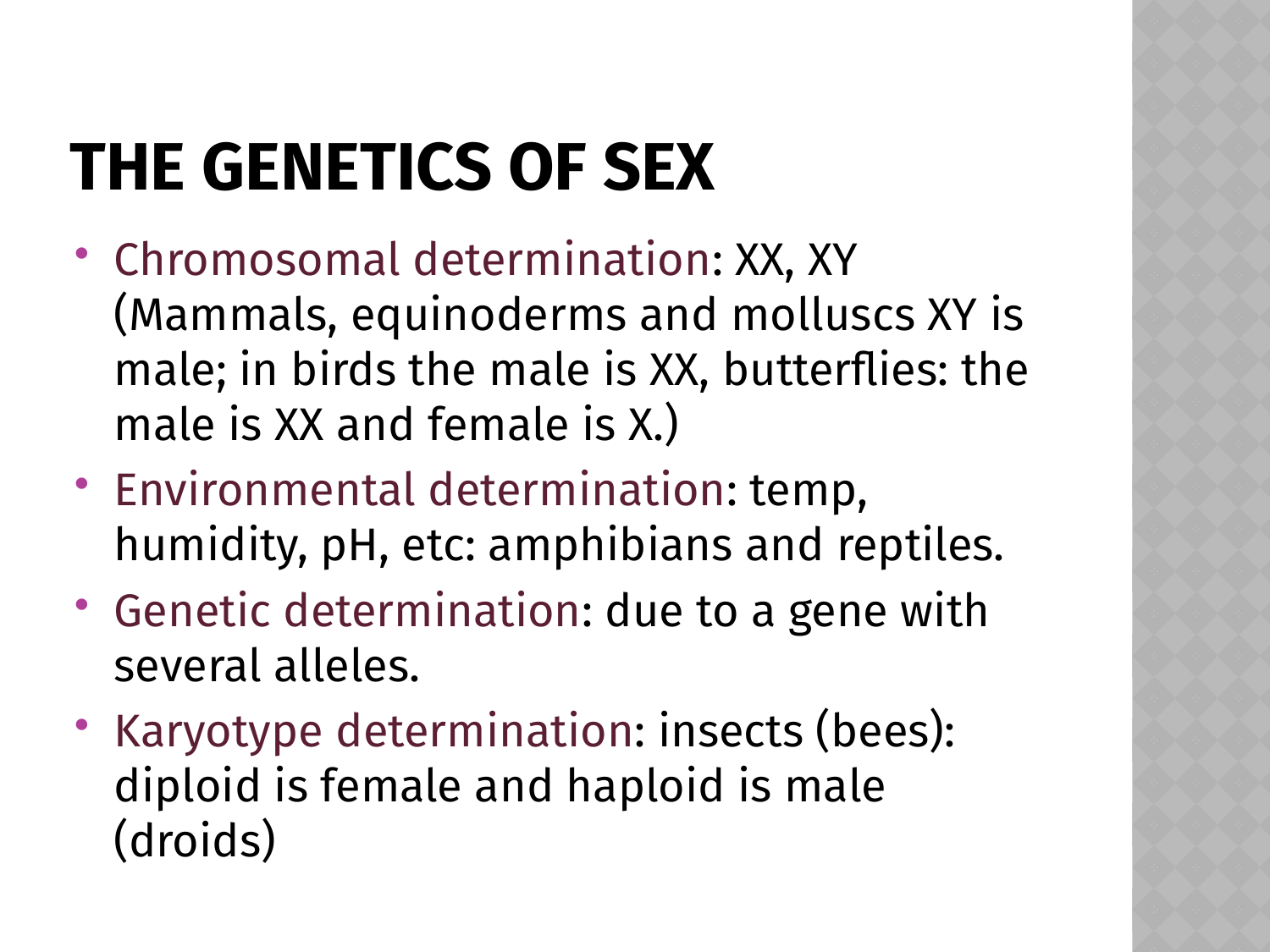

# The genetics of sex
Chromosomal determination: XX, XY (Mammals, equinoderms and molluscs XY is male; in birds the male is XX, butterflies: the male is XX and female is X.)
Environmental determination: temp, humidity, pH, etc: amphibians and reptiles.
Genetic determination: due to a gene with several alleles.
Karyotype determination: insects (bees): diploid is female and haploid is male (droids)